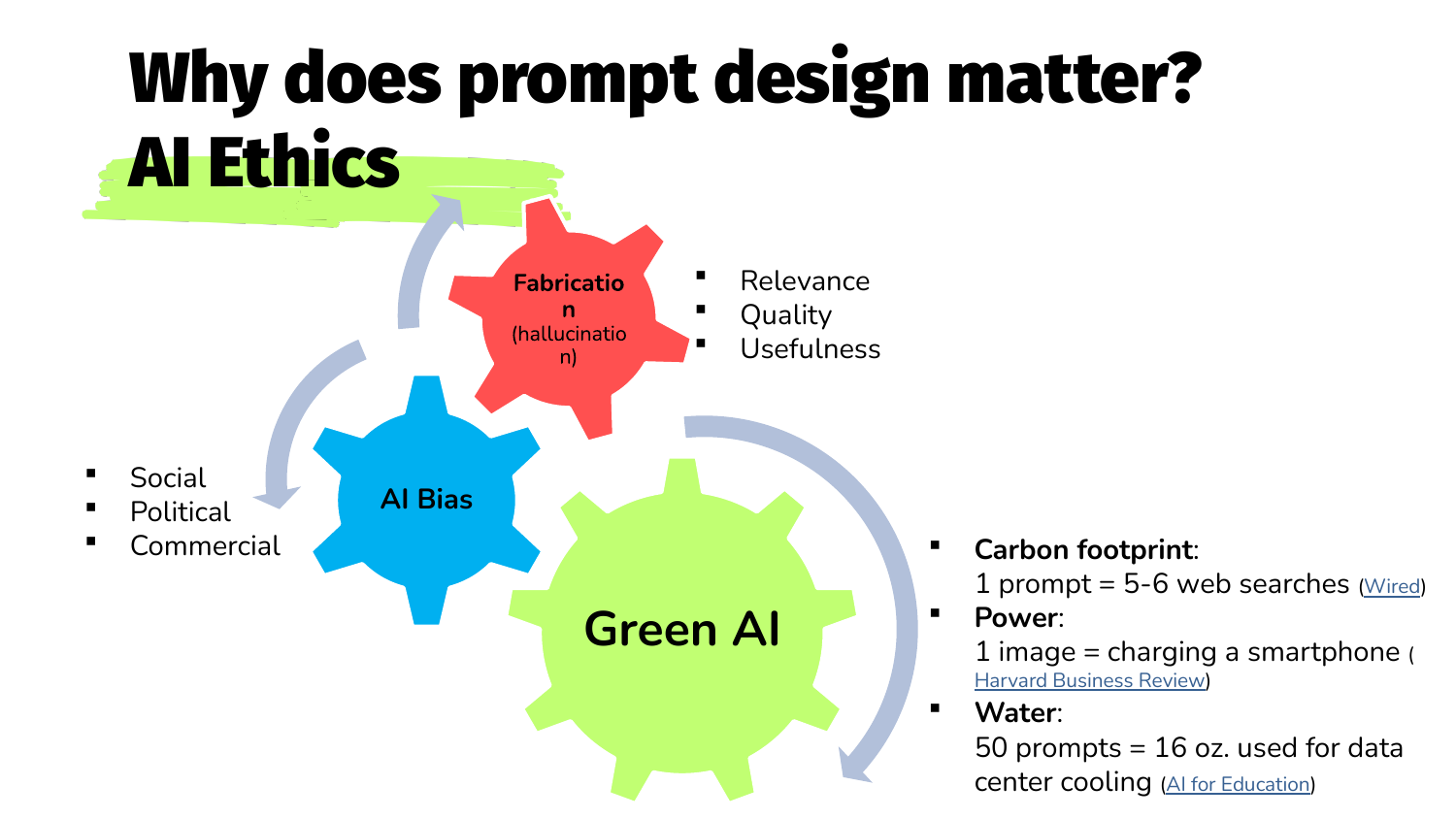

# Why does prompt design matter? AI Ethics

Green AI
AI Bias
Fabrication (hallucination)
Relevance
Quality
Usefulness
Social
Political
Commercial
Carbon footprint:
1 prompt = 5-6 web searches (Wired)
Power:
1 image = charging a smartphone (Harvard Business Review)
Water:
50 prompts = 16 oz. used for data center cooling (AI for Education)